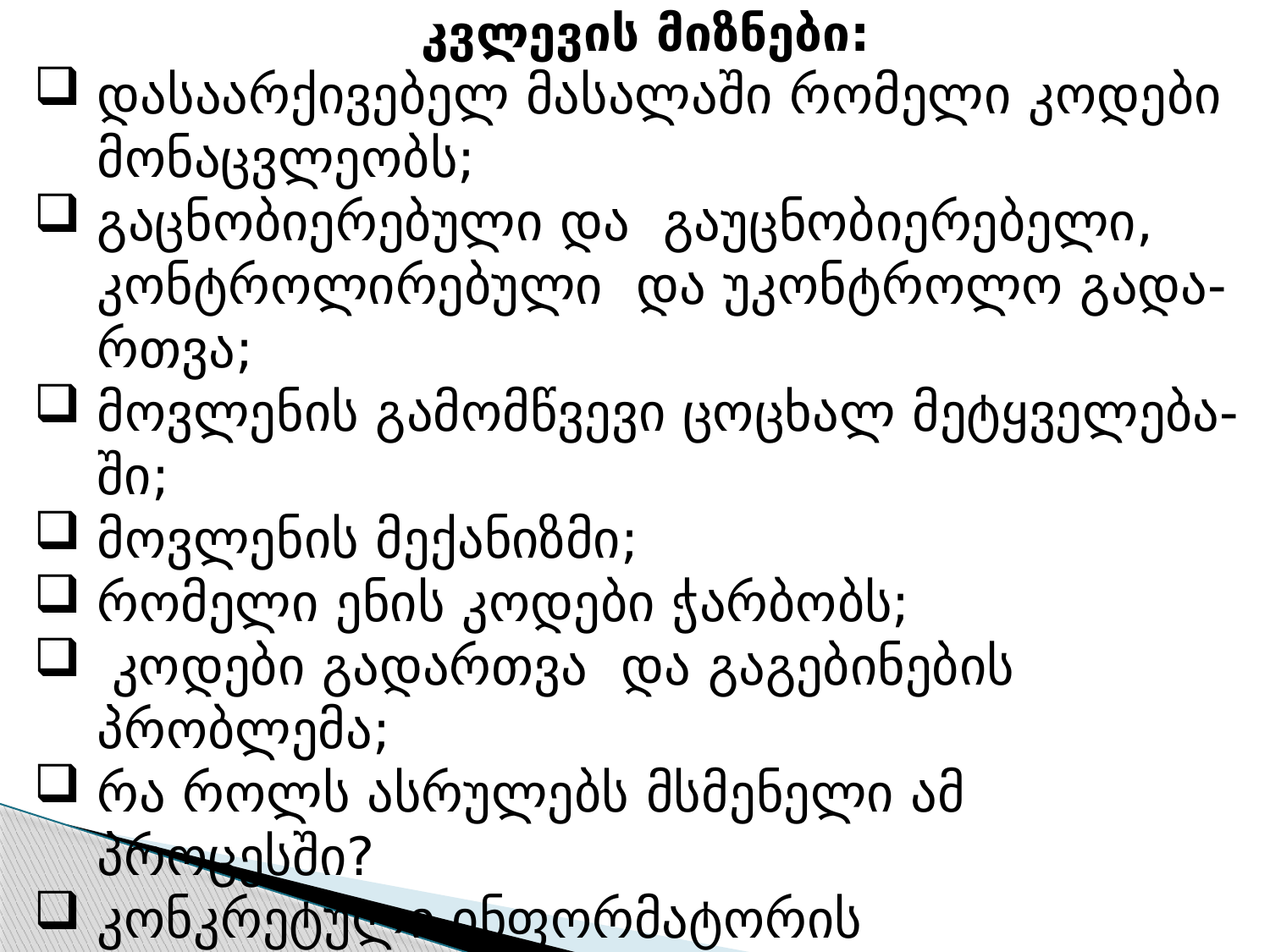

კვლევის მიზნები:
დასაარქივებელ მასალაში რომელი კოდები მონაცვლეობს;
გაცნობიერებული და  გაუცნობიერებელი, კონტროლირებული  და უკონტროლო გადა-რთვა;
მოვლენის გამომწვევი ცოცხალ მეტყველება-ში;
მოვლენის მექანიზმი;
რომელი ენის კოდები ჭარბობს;
 კოდები გადართვა  და გაგებინების პრობლემა;
რა როლს ასრულებს მსმენელი ამ პროცესში?
კონკრეტული ინფორმატორის ინდივიდუალური თავისებურებანი